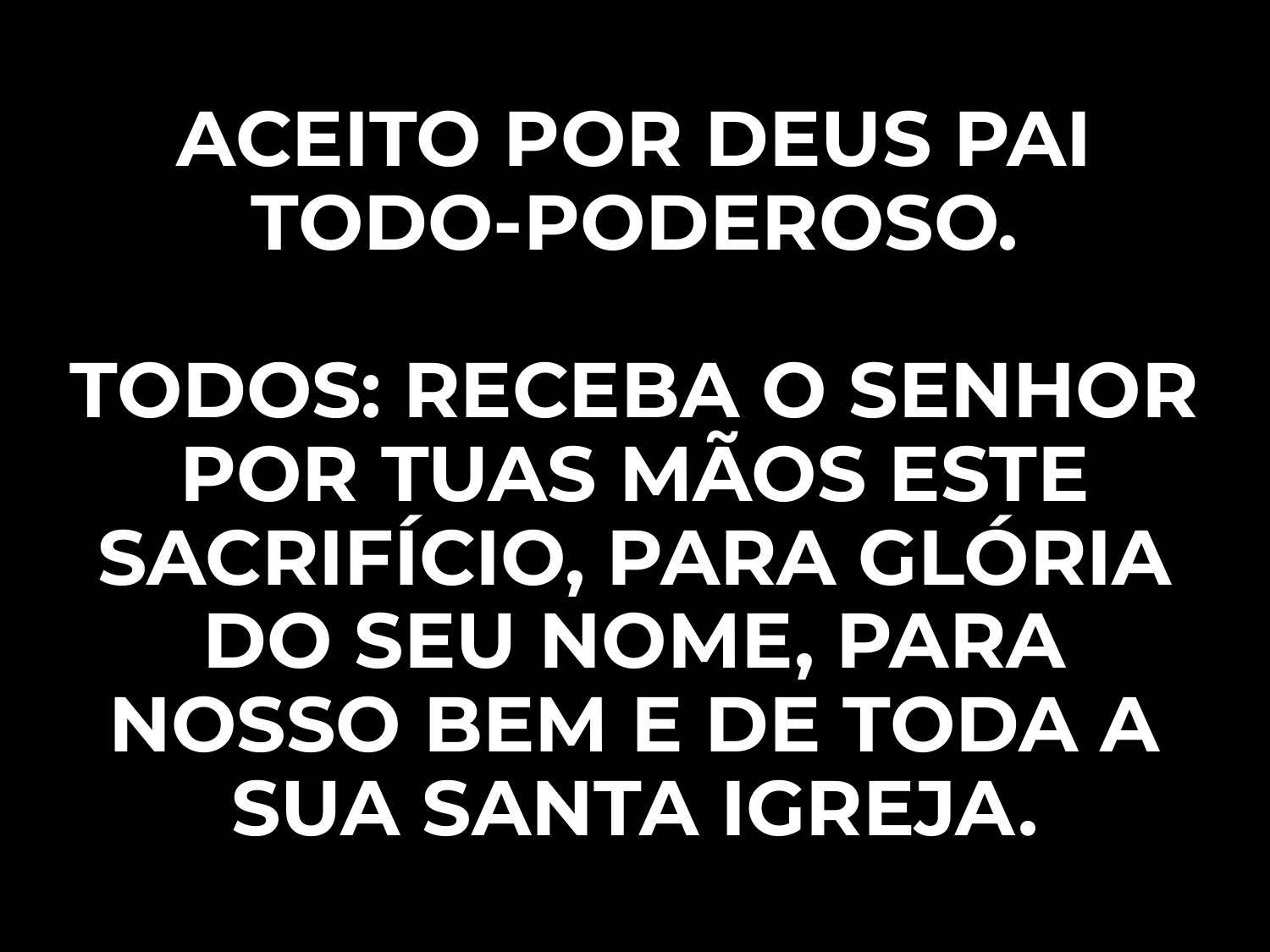

ACEITO POR DEUS PAI TODO-PODEROSO.

TODOS: RECEBA O SENHOR POR TUAS MÃOS ESTE SACRIFÍCIO, PARA GLÓRIA DO SEU NOME, PARA NOSSO BEM E DE TODA A SUA SANTA IGREJA.